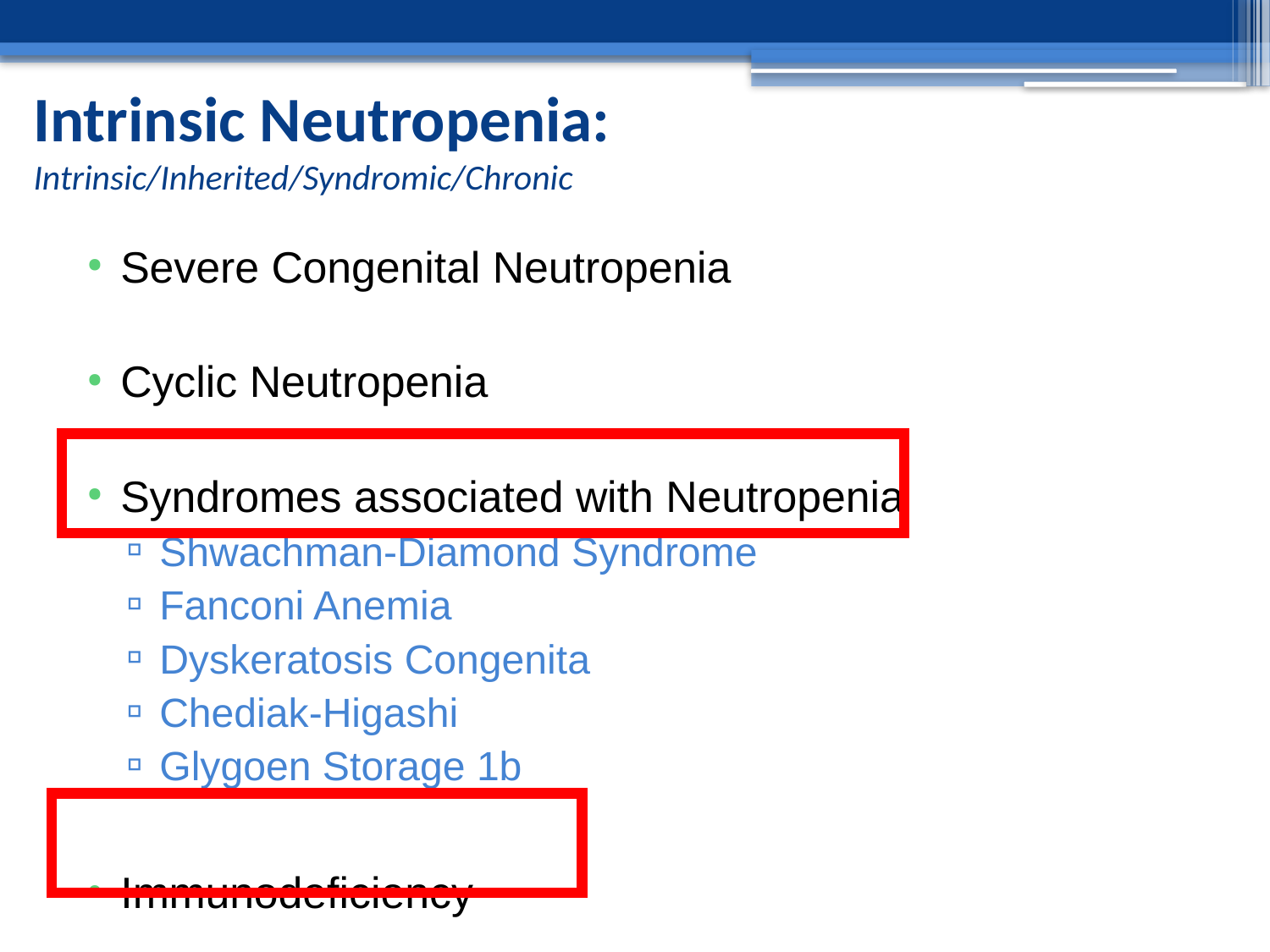

Intrinsic Neutropenia:
Intrinsic/Inherited/Syndromic/Chronic
Severe Congenital Neutropenia

Cyclic Neutropenia

Syndromes associated with Neutropenia
Shwachman-Diamond Syndrome
Fanconi Anemia
Dyskeratosis Congenita
Chediak-Higashi
Glygoen Storage 1b

Immunodeficiency